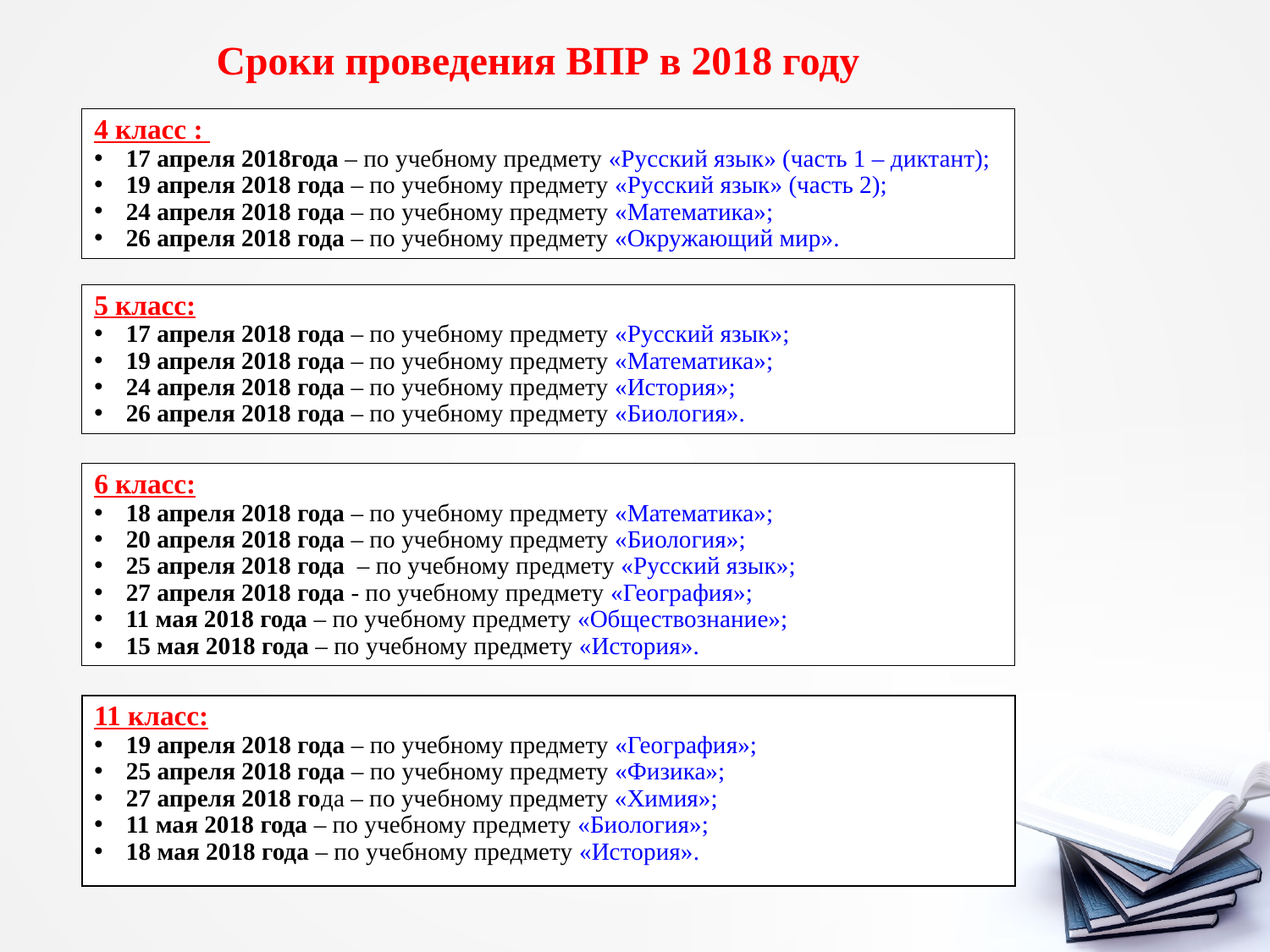

# Сроки проведения ВПР в 2018 году
4 класс :
17 апреля 2018года – по учебному предмету «Русский язык» (часть 1 – диктант);
19 апреля 2018 года – по учебному предмету «Русский язык» (часть 2);
24 апреля 2018 года – по учебному предмету «Математика»;
26 апреля 2018 года – по учебному предмету «Окружающий мир».
5 класс:
17 апреля 2018 года – по учебному предмету «Русский язык»;
19 апреля 2018 года – по учебному предмету «Математика»;
24 апреля 2018 года – по учебному предмету «История»;
26 апреля 2018 года – по учебному предмету «Биология».
6 класс:
18 апреля 2018 года – по учебному предмету «Математика»;
20 апреля 2018 года – по учебному предмету «Биология»;
25 апреля 2018 года  – по учебному предмету «Русский язык»;
27 апреля 2018 года - по учебному предмету «География»;
11 мая 2018 года – по учебному предмету «Обществознание»;
15 мая 2018 года – по учебному предмету «История».
11 класс:
19 апреля 2018 года – по учебному предмету «География»;
25 апреля 2018 года – по учебному предмету «Физика»;
27 апреля 2018 года – по учебному предмету «Химия»;
11 мая 2018 года – по учебному предмету «Биология»;
18 мая 2018 года – по учебному предмету «История».